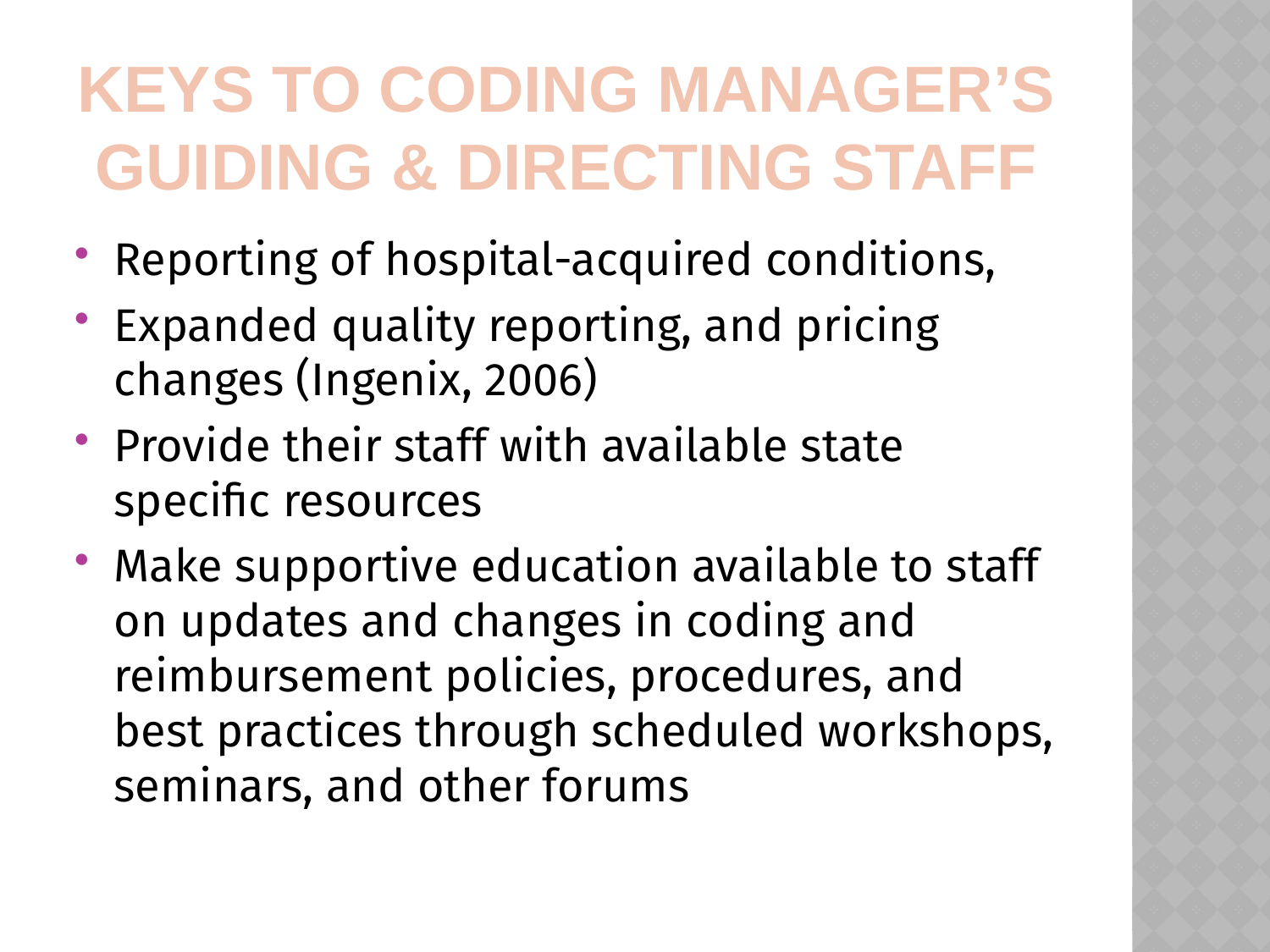

# Keys to coding manager’s Guiding & directing staff
Reporting of hospital-acquired conditions,
Expanded quality reporting, and pricing changes (Ingenix, 2006)
Provide their staff with available state specific resources
Make supportive education available to staff on updates and changes in coding and reimbursement policies, procedures, and best practices through scheduled workshops, seminars, and other forums